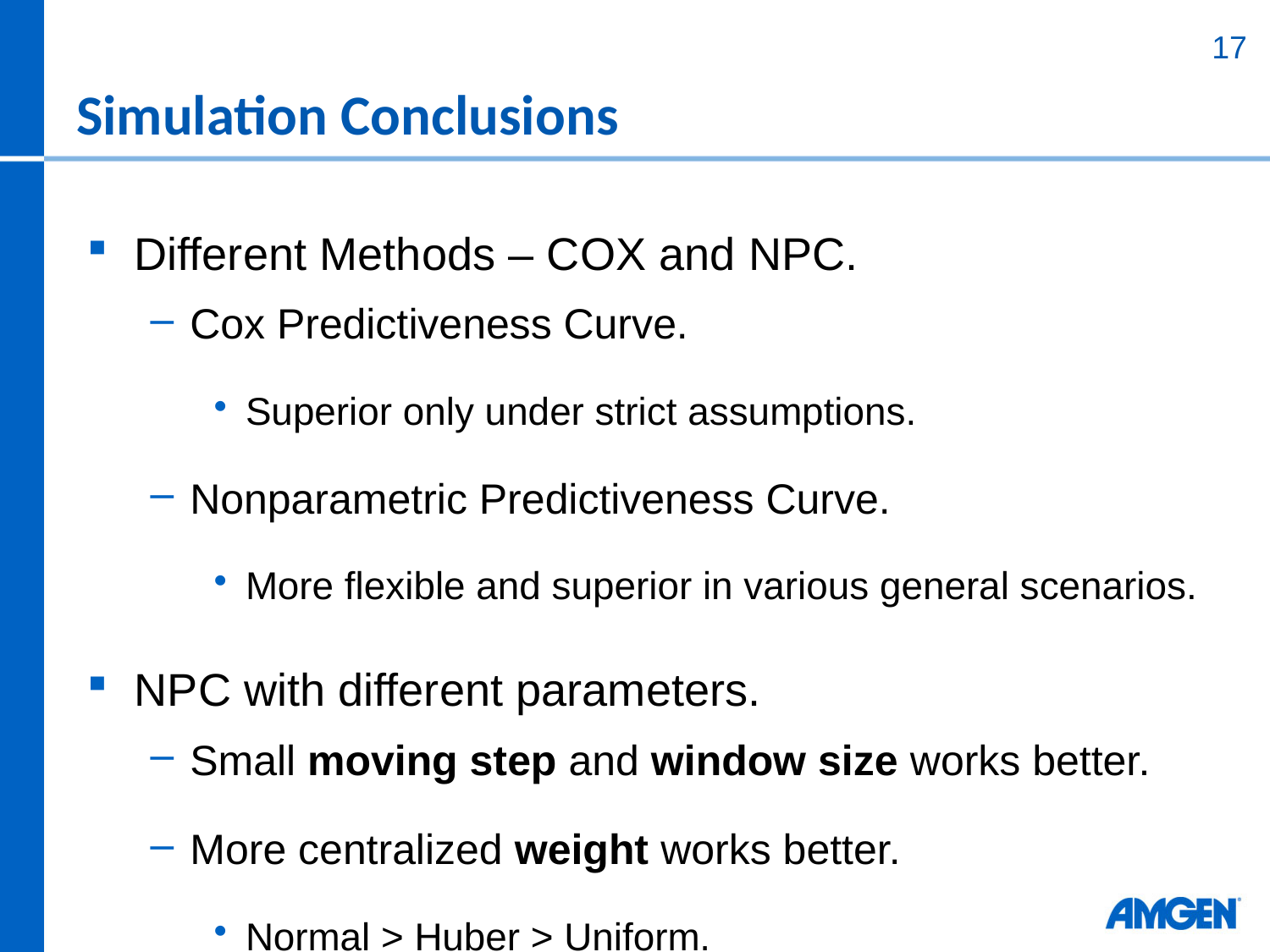

# Simulation Conclusions
17
Different Methods – COX and NPC.

Cox Predictiveness Curve.

Superior only under strict assumptions.

Nonparametric Predictiveness Curve.

More flexible and superior in various general scenarios.

NPC with different parameters.

Small moving step and window size works better.

More centralized weight works better.

Normal > Huber > Uniform.